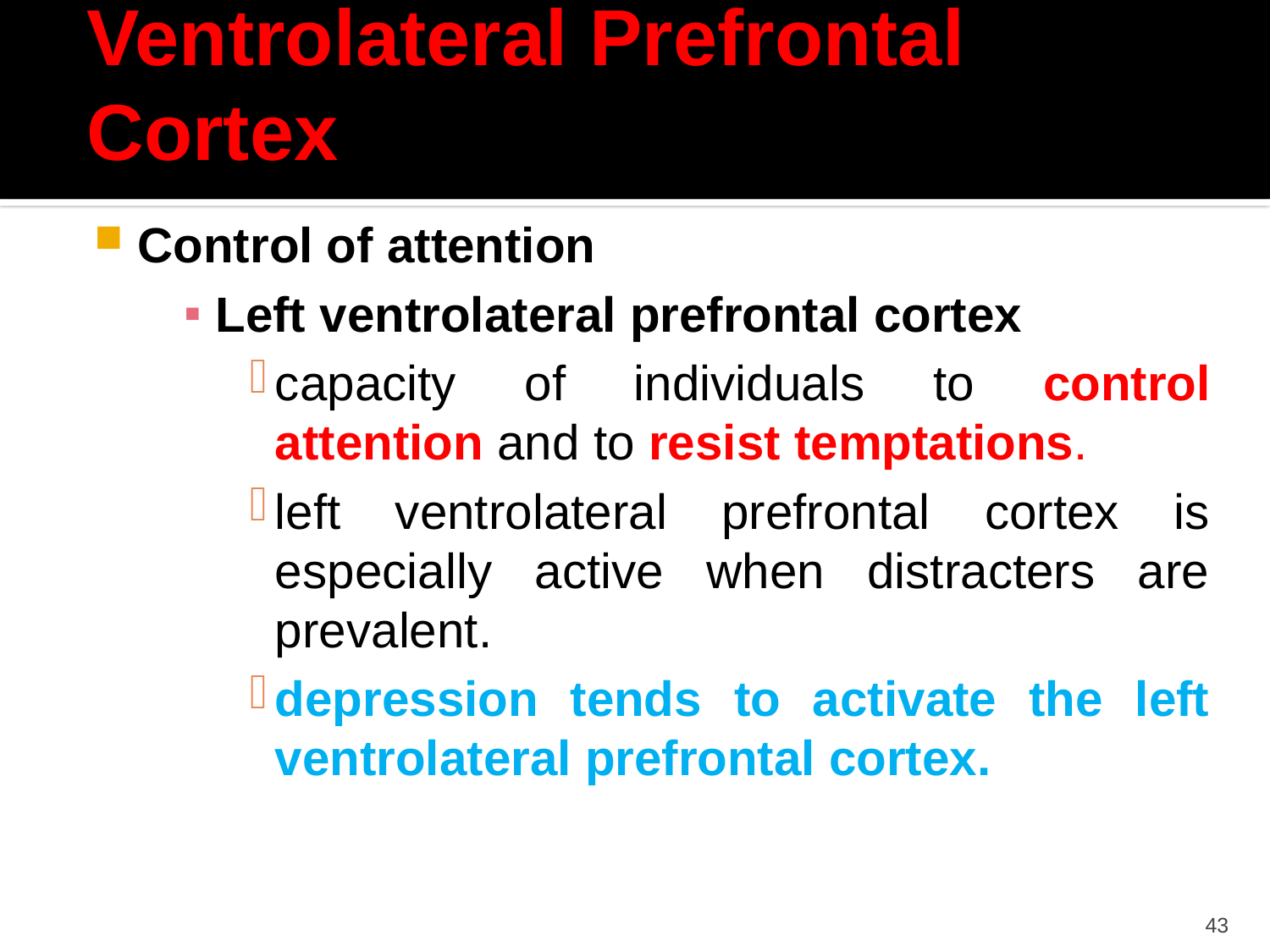

# Ventrolateral Prefrontal Cortex
Control of attention
Left ventrolateral prefrontal cortex
capacity of individuals to control attention and to resist temptations.
left ventrolateral prefrontal cortex is especially active when distracters are prevalent.
depression tends to activate the left ventrolateral prefrontal cortex.

43